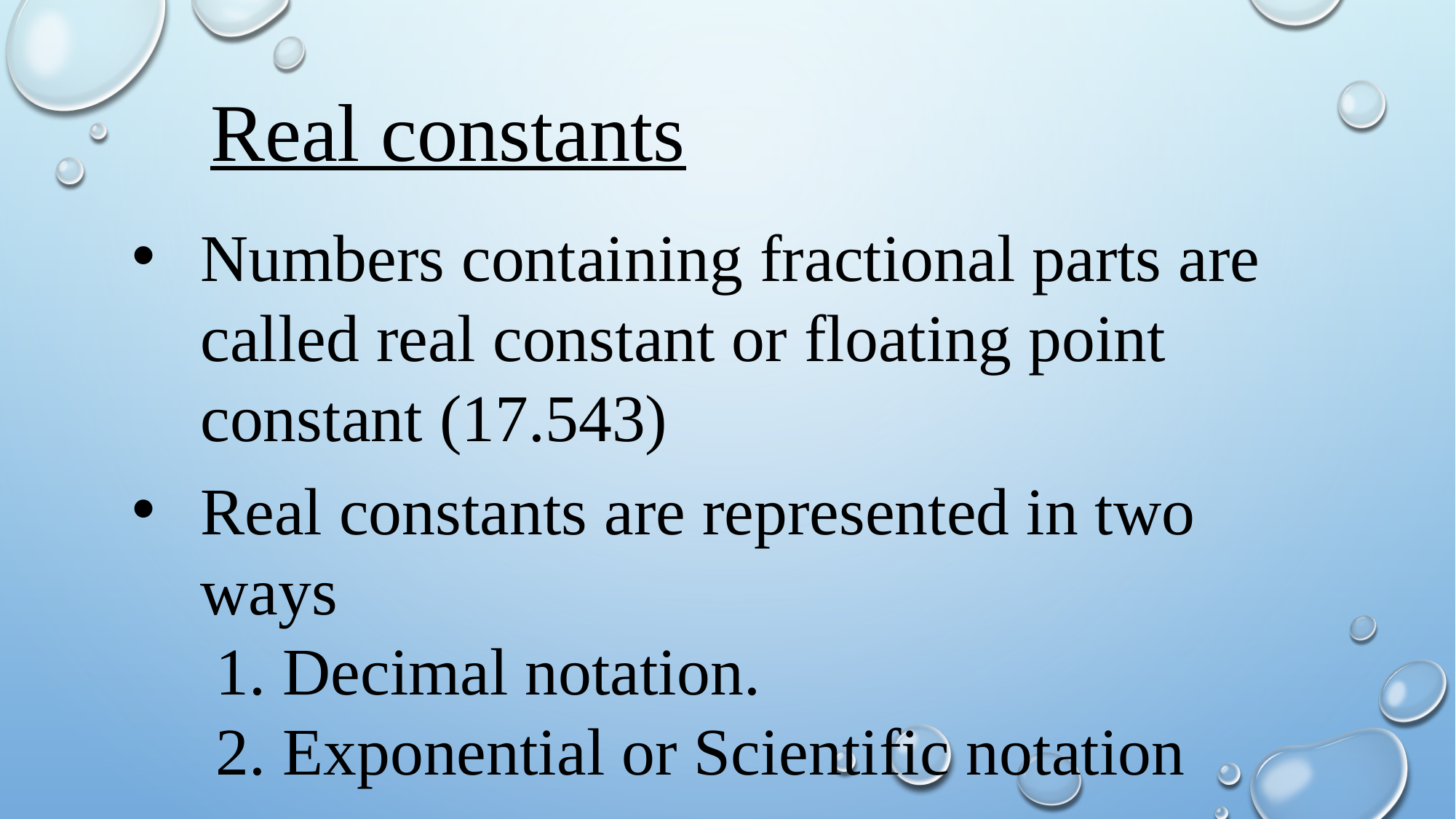

Real constants
Numbers containing fractional parts are called real constant or floating point constant (17.543)
Real constants are represented in two ways
     1. Decimal notation.
     2. Exponential or Scientific notation